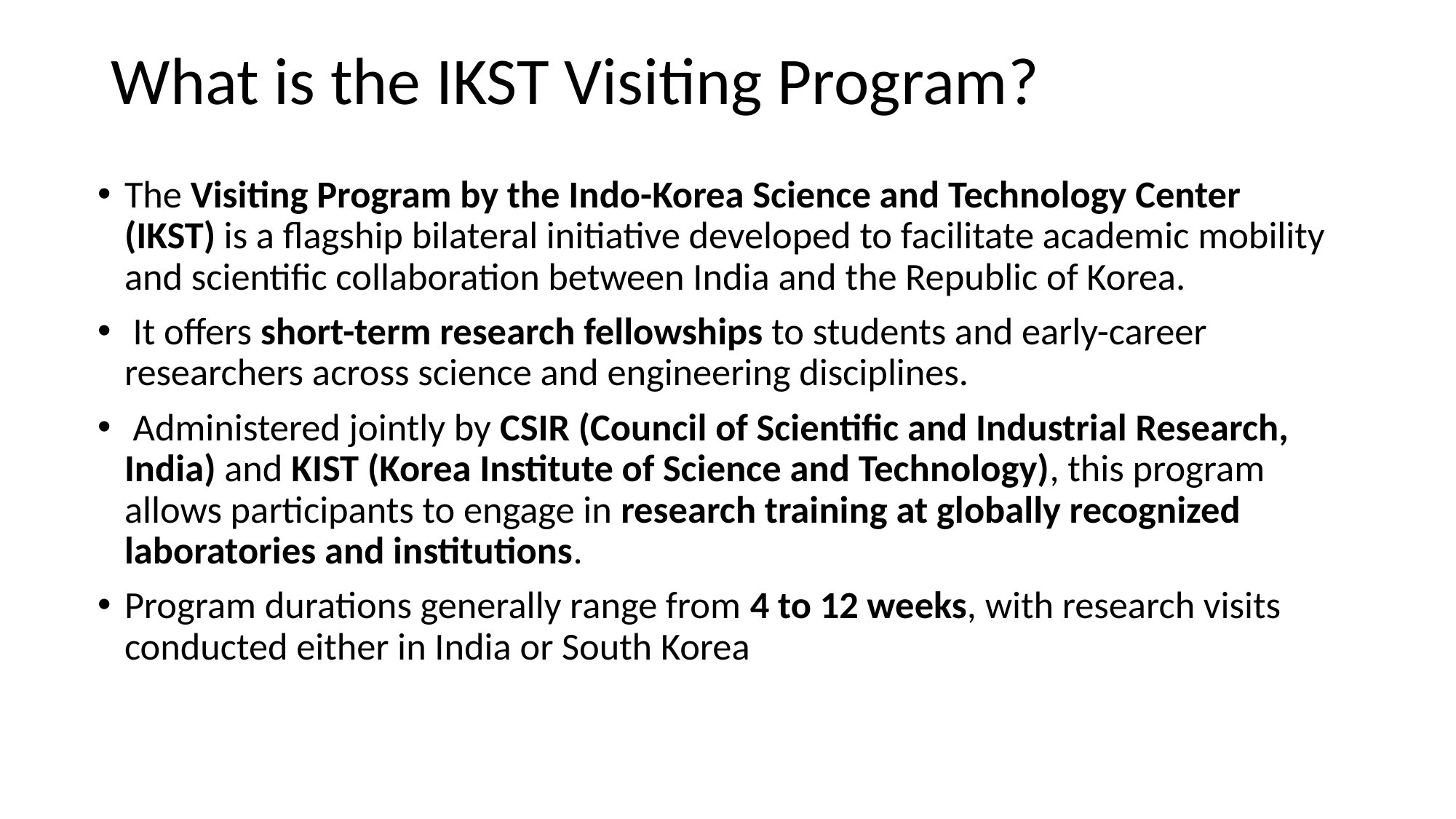

# What is the IKST Visiting Program?
The Visiting Program by the Indo-Korea Science and Technology Center (IKST) is a flagship bilateral initiative developed to facilitate academic mobility and scientific collaboration between India and the Republic of Korea.
 It offers short-term research fellowships to students and early-career researchers across science and engineering disciplines.
 Administered jointly by CSIR (Council of Scientific and Industrial Research, India) and KIST (Korea Institute of Science and Technology), this program allows participants to engage in research training at globally recognized laboratories and institutions.
Program durations generally range from 4 to 12 weeks, with research visits conducted either in India or South Korea